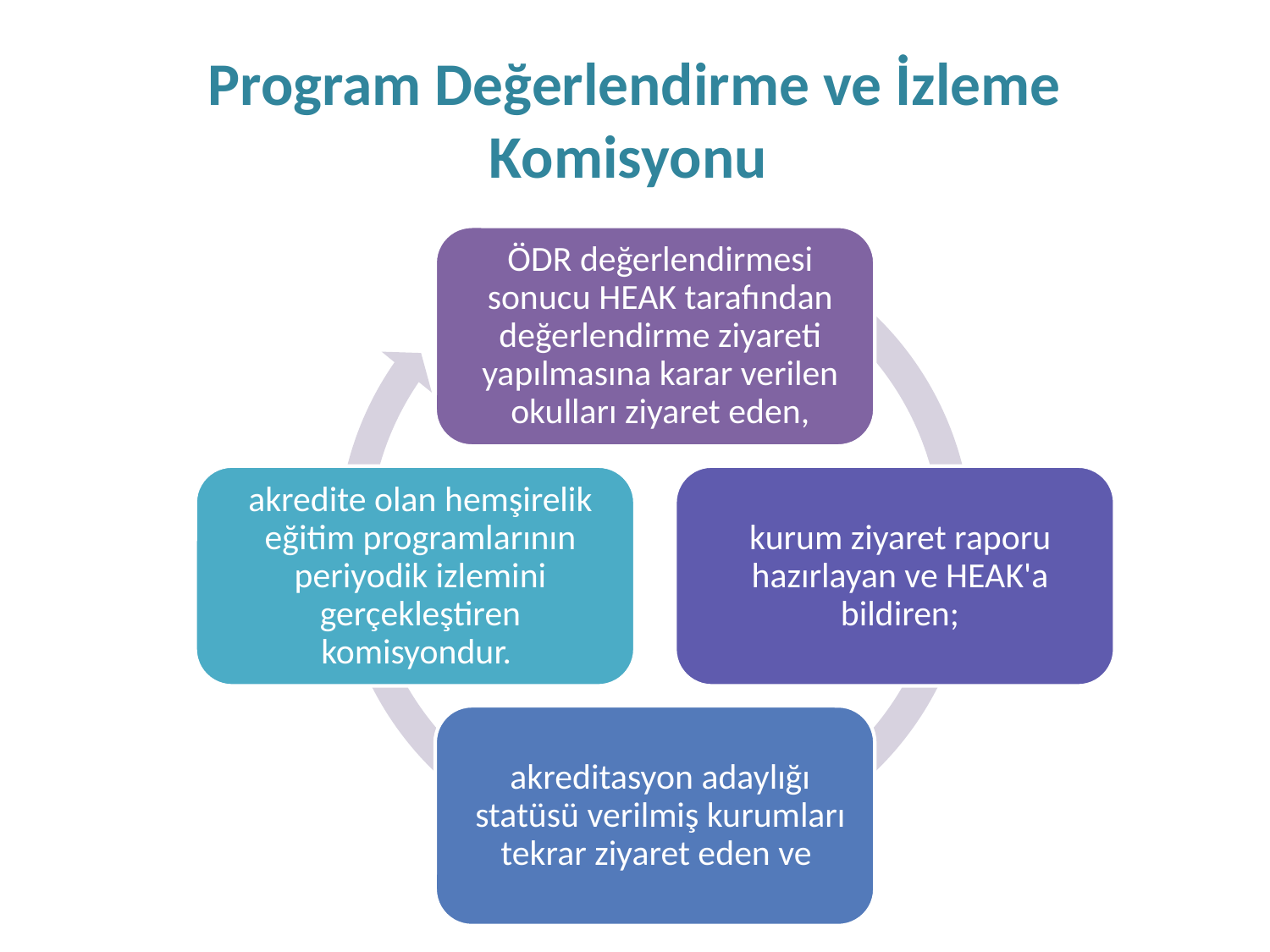

# Program Değerlendirme ve İzleme Komisyonu
ÖDR değerlendirmesi sonucu HEAK tarafından değerlendirme ziyareti yapılmasına karar verilen okulları ziyaret eden,
kurum ziyaret raporu hazırlayan ve HEAK'a bildiren;
akreditasyon adaylığı statüsü verilmiş kurumları tekrar ziyaret eden ve
akredite olan hemşirelik eğitim programlarının periyodik izlemini gerçekleştiren komisyondur.